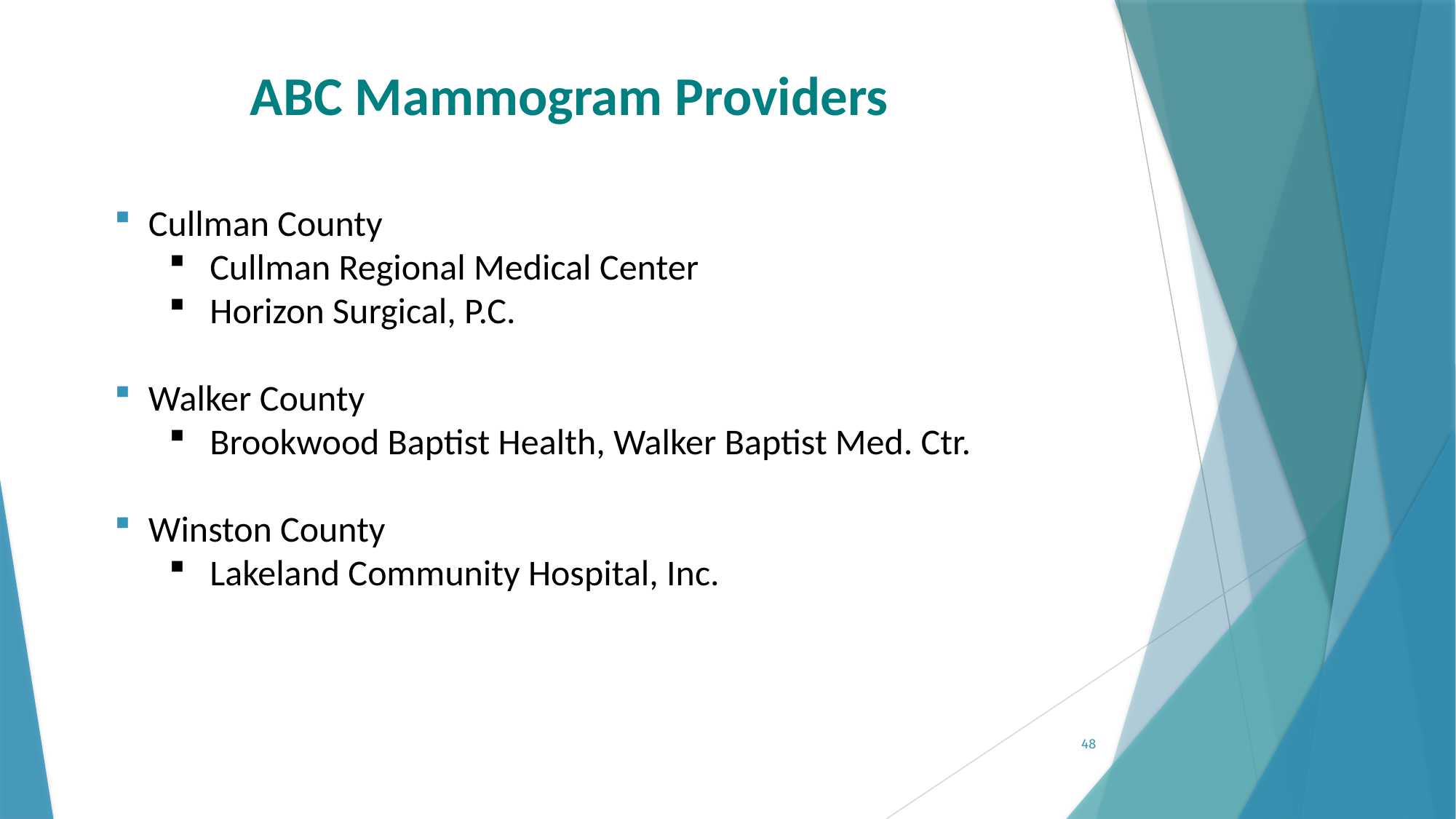

# ABC Mammogram Providers
Cullman County
Cullman Regional Medical Center
Horizon Surgical, P.C.

Walker County
Brookwood Baptist Health, Walker Baptist Med. Ctr.

Winston County
Lakeland Community Hospital, Inc.
48